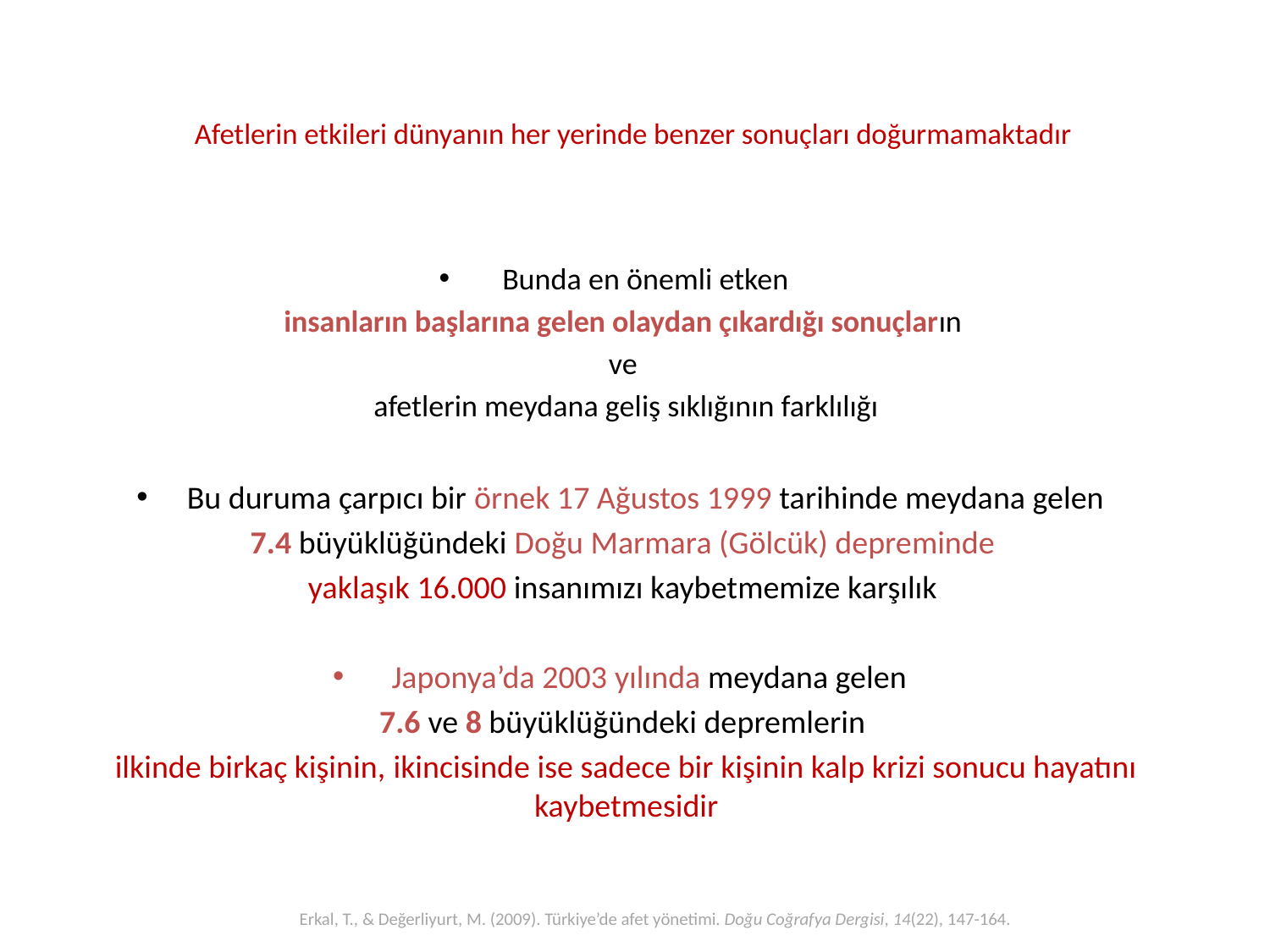

# Afetlerin etkileri dünyanın her yerinde benzer sonuçları doğurmamaktadır

Bunda en önemli etken
insanların başlarına gelen olaydan çıkardığı sonuçların
ve
afetlerin meydana geliş sıklığının farklılığı

Bu duruma çarpıcı bir örnek 17 Ağustos 1999 tarihinde meydana gelen
7.4 büyüklüğündeki Doğu Marmara (Gölcük) depreminde
yaklaşık 16.000 insanımızı kaybetmemize karşılık

Japonya’da 2003 yılında meydana gelen
7.6 ve 8 büyüklüğündeki depremlerin
ilkinde birkaç kişinin, ikincisinde ise sadece bir kişinin kalp krizi sonucu hayatını kaybetmesidir

Erkal, T., & Değerliyurt, M. (2009). Türkiye’de afet yönetimi. Doğu Coğrafya Dergisi, 14(22), 147-164.